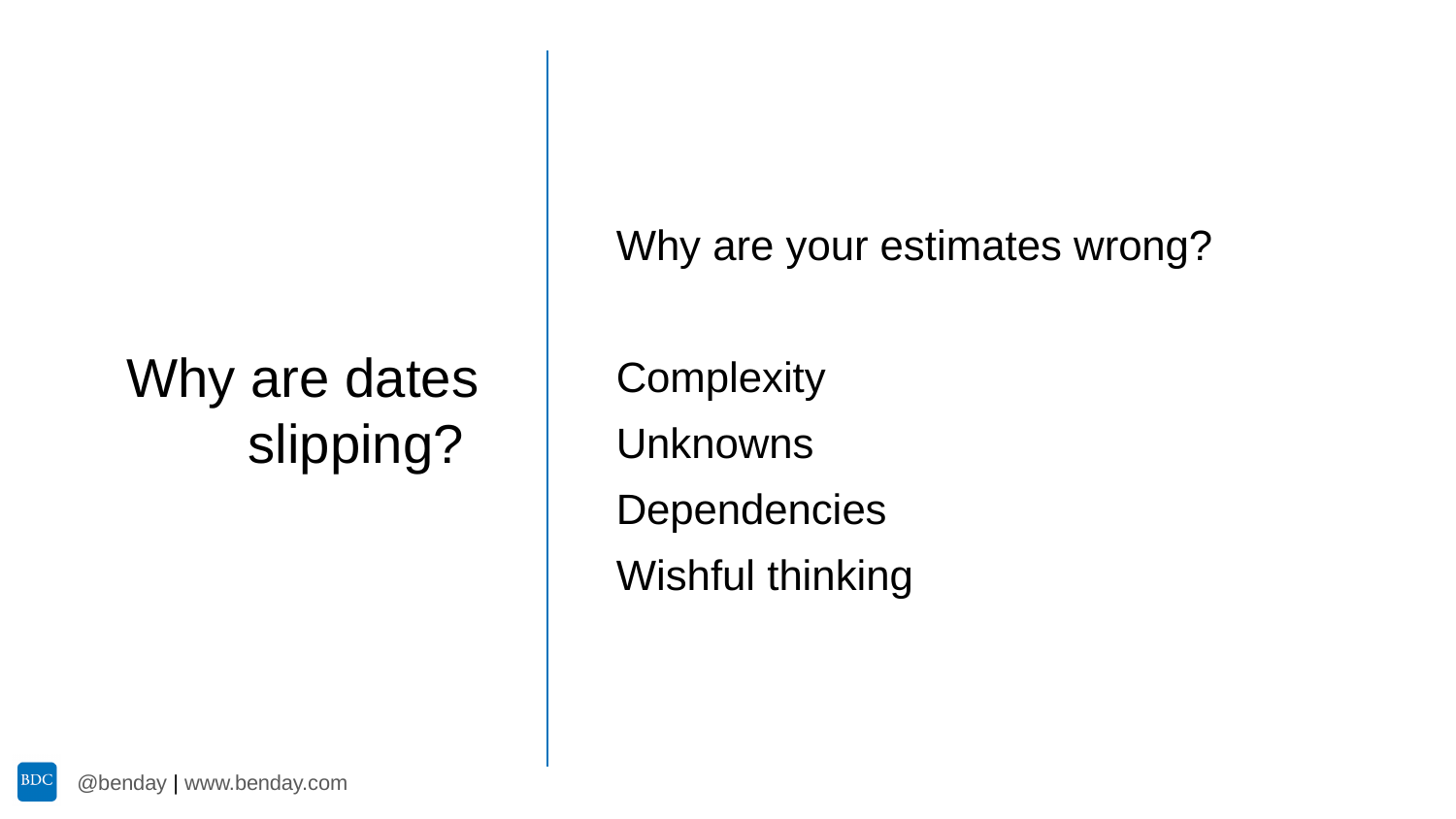

Why are your estimates wrong?

Complexity
Unknowns
Dependencies
Wishful thinking
Why are dates slipping?